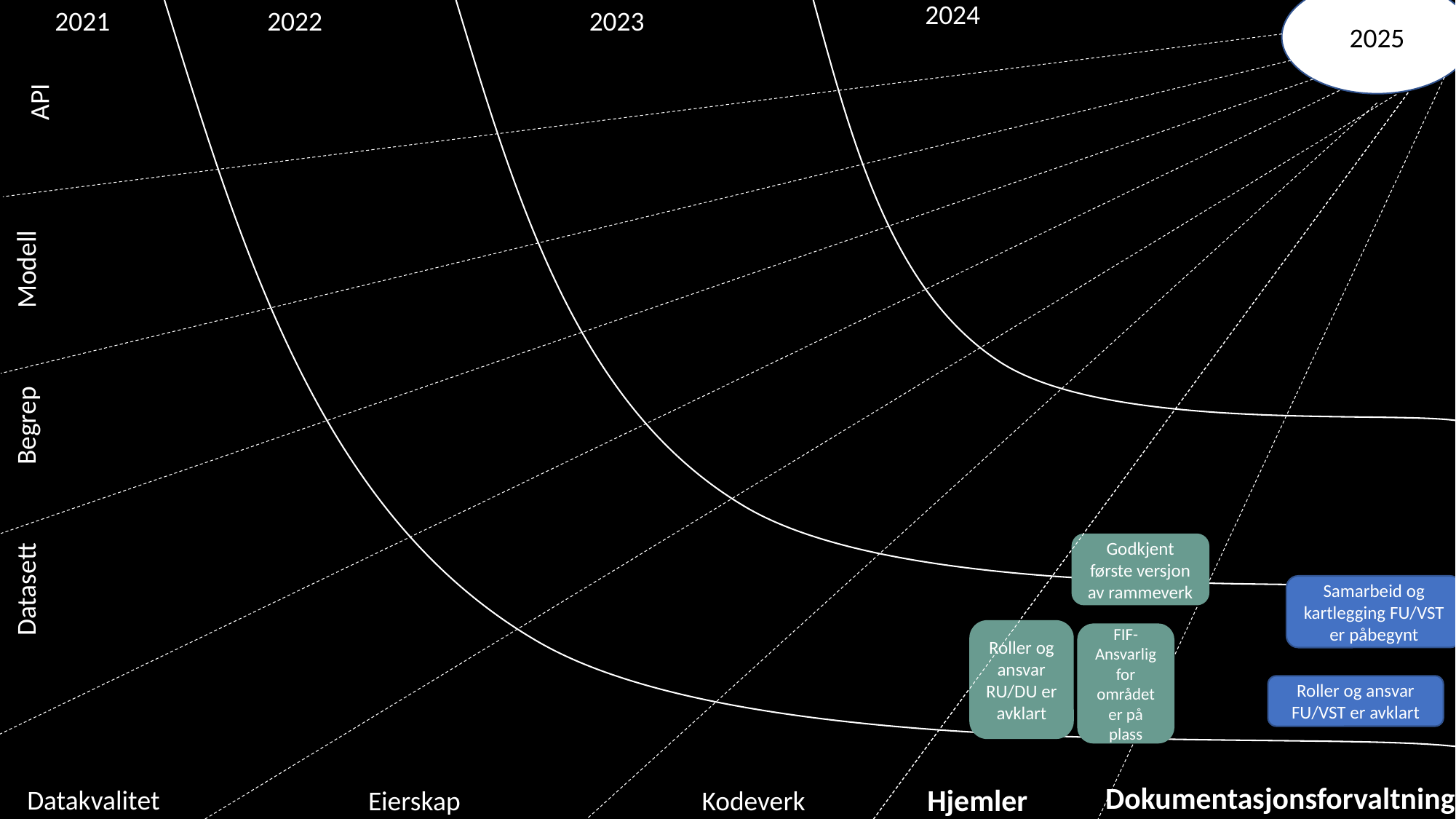

2025
2024
2023
2022
2021

API
Modell
Begrep
Godkjent første versjon av rammeverk
Datasett
Samarbeid og kartlegging FU/VST er påbegynt
Roller og ansvar RU/DU er avklart
FIF- Ansvarlig for området er på plass
Roller og ansvar FU/VST er avklart
Dokumentasjonsforvaltning
Hjemler
Datakvalitet
Kodeverk
Eierskap